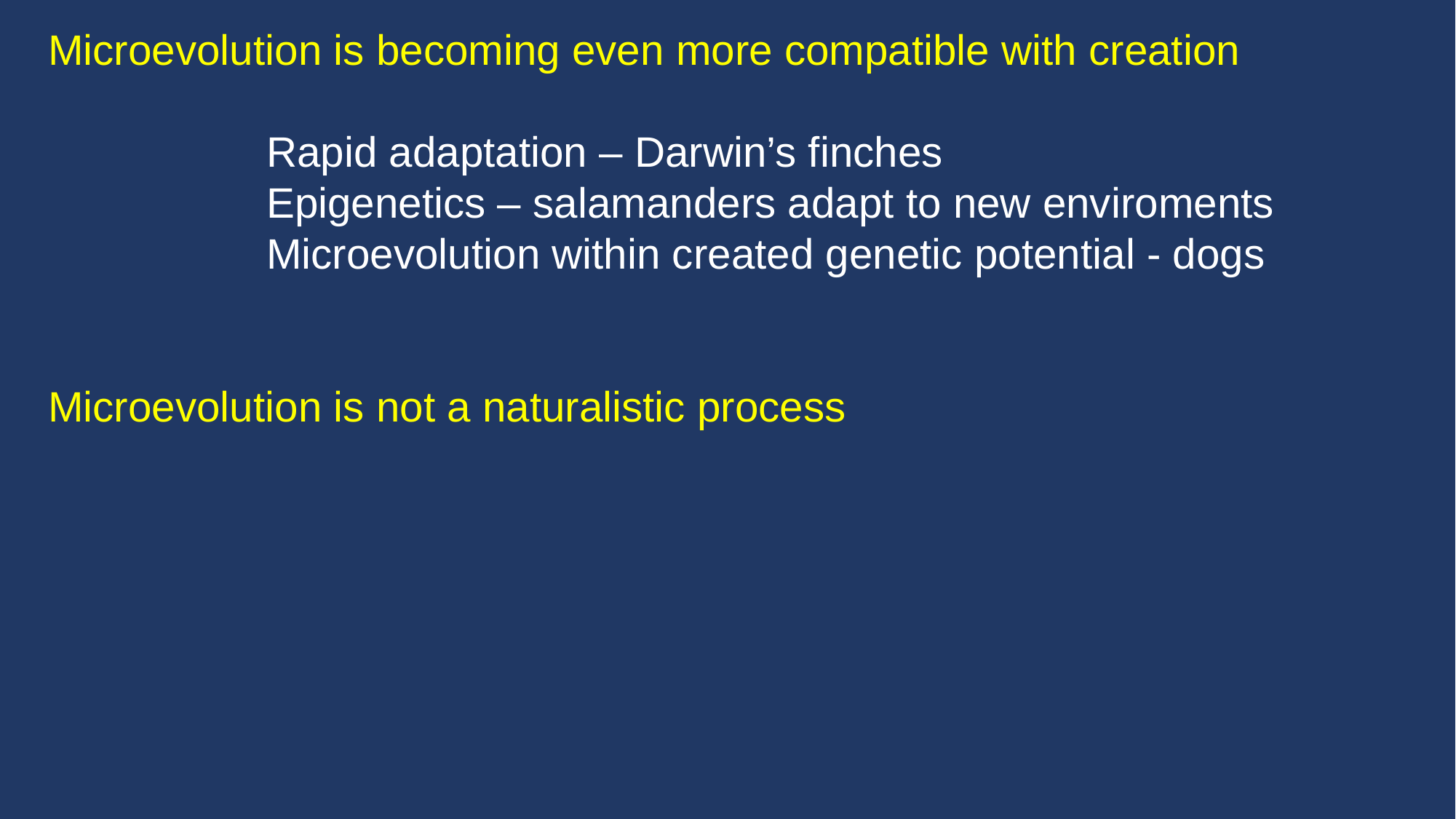

Microevolution is becoming even more compatible with creation

		Rapid adaptation – Darwin’s finches
		Epigenetics – salamanders adapt to new enviroments
		Microevolution within created genetic potential - dogs

Microevolution is not a naturalistic process